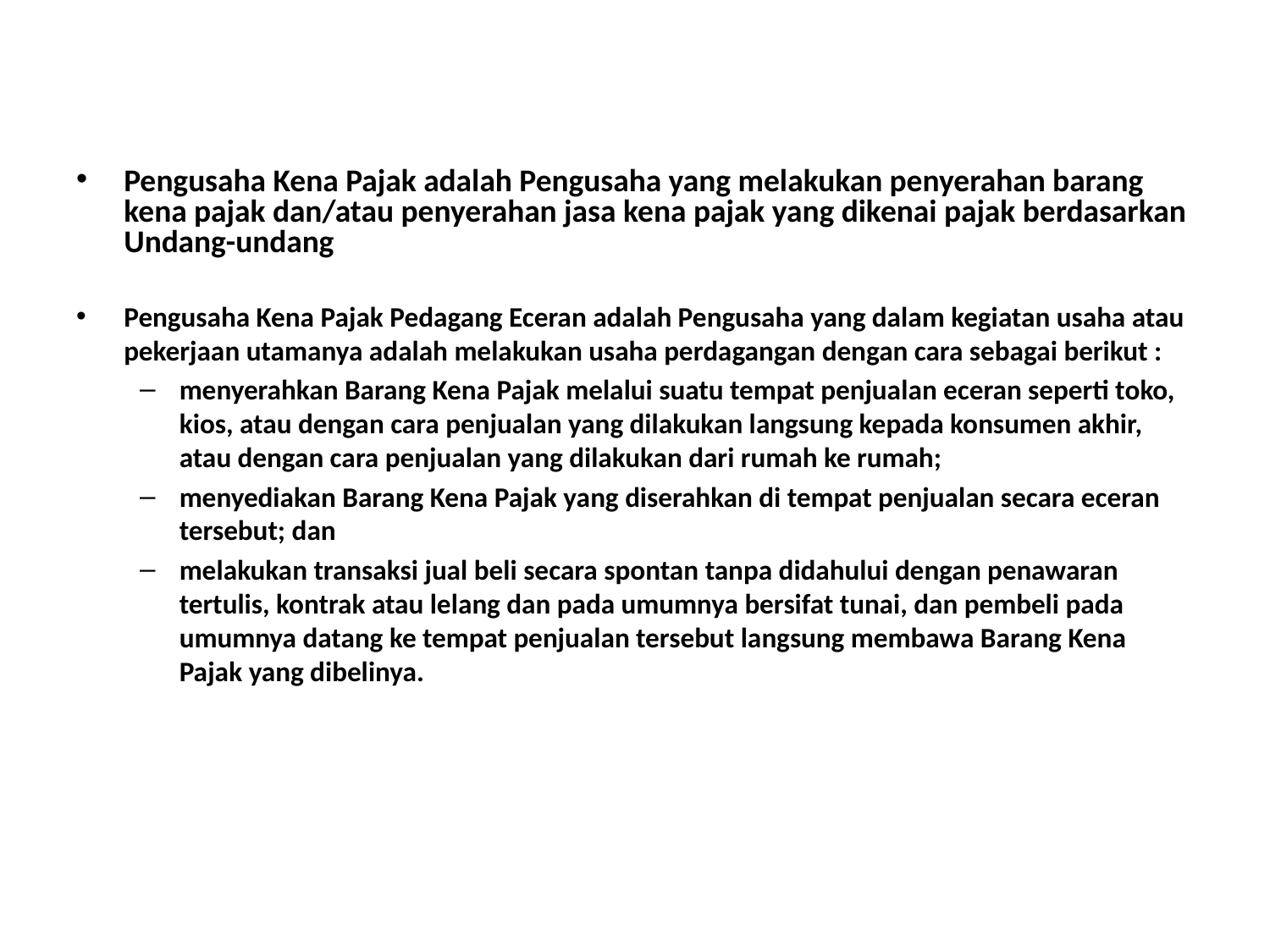

Pengusaha Kena Pajak adalah Pengusaha yang melakukan penyerahan barang kena pajak dan/atau penyerahan jasa kena pajak yang dikenai pajak berdasarkan Undang-undang

Pengusaha Kena Pajak Pedagang Eceran adalah Pengusaha yang dalam kegiatan usaha atau pekerjaan utamanya adalah melakukan usaha perdagangan dengan cara sebagai berikut :
menyerahkan Barang Kena Pajak melalui suatu tempat penjualan eceran seperti toko, kios, atau dengan cara penjualan yang dilakukan langsung kepada konsumen akhir, atau dengan cara penjualan yang dilakukan dari rumah ke rumah;
menyediakan Barang Kena Pajak yang diserahkan di tempat penjualan secara eceran tersebut; dan
melakukan transaksi jual beli secara spontan tanpa didahului dengan penawaran tertulis, kontrak atau lelang dan pada umumnya bersifat tunai, dan pembeli pada umumnya datang ke tempat penjualan tersebut langsung membawa Barang Kena Pajak yang dibelinya.